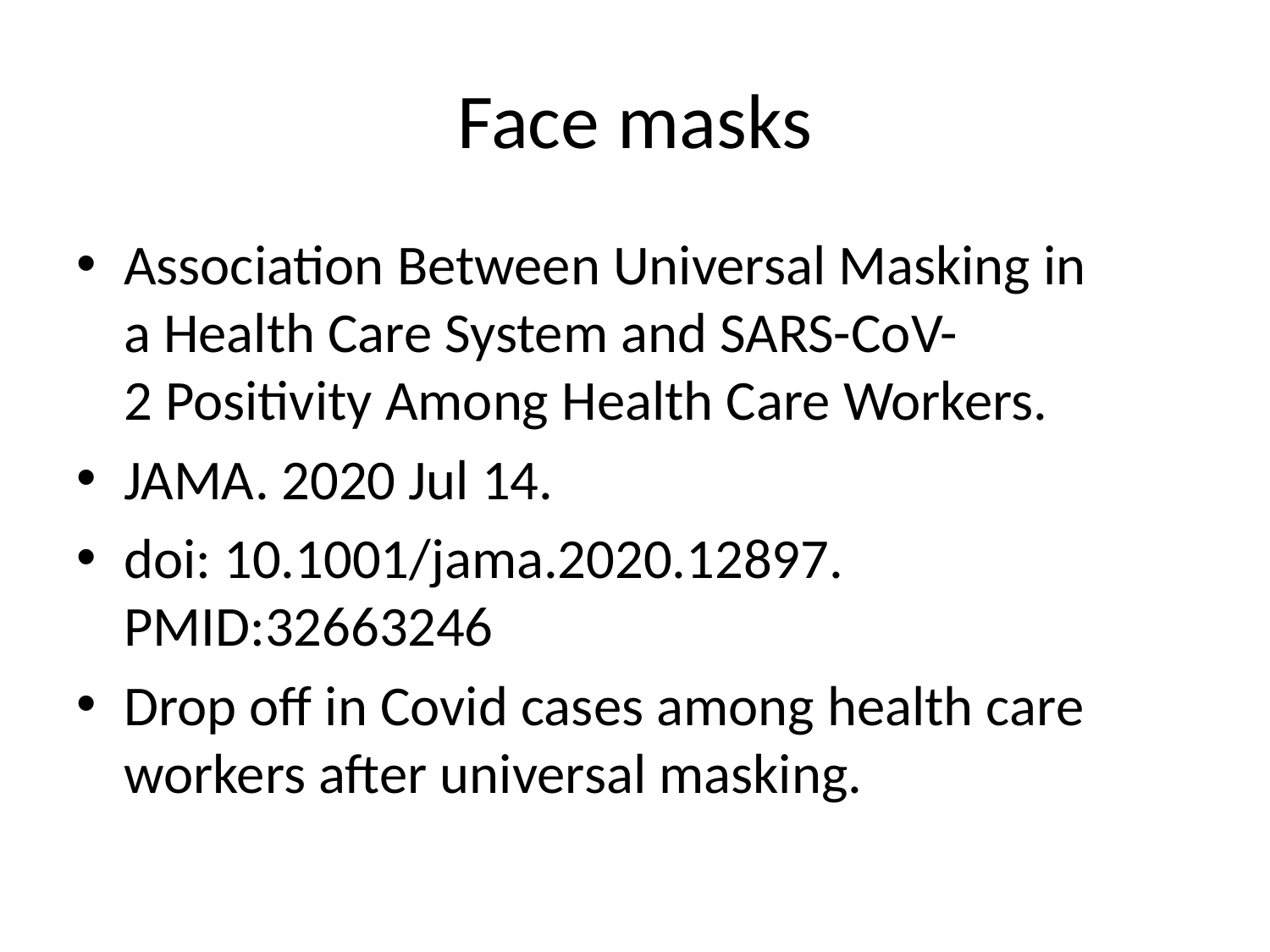

# Face masks
Association Between Universal Masking in a Health Care System and SARS-CoV-2 Positivity Among Health Care Workers.
JAMA. 2020 Jul 14.
doi: 10.1001/jama.2020.12897. PMID:32663246
Drop off in Covid cases among health care workers after universal masking.